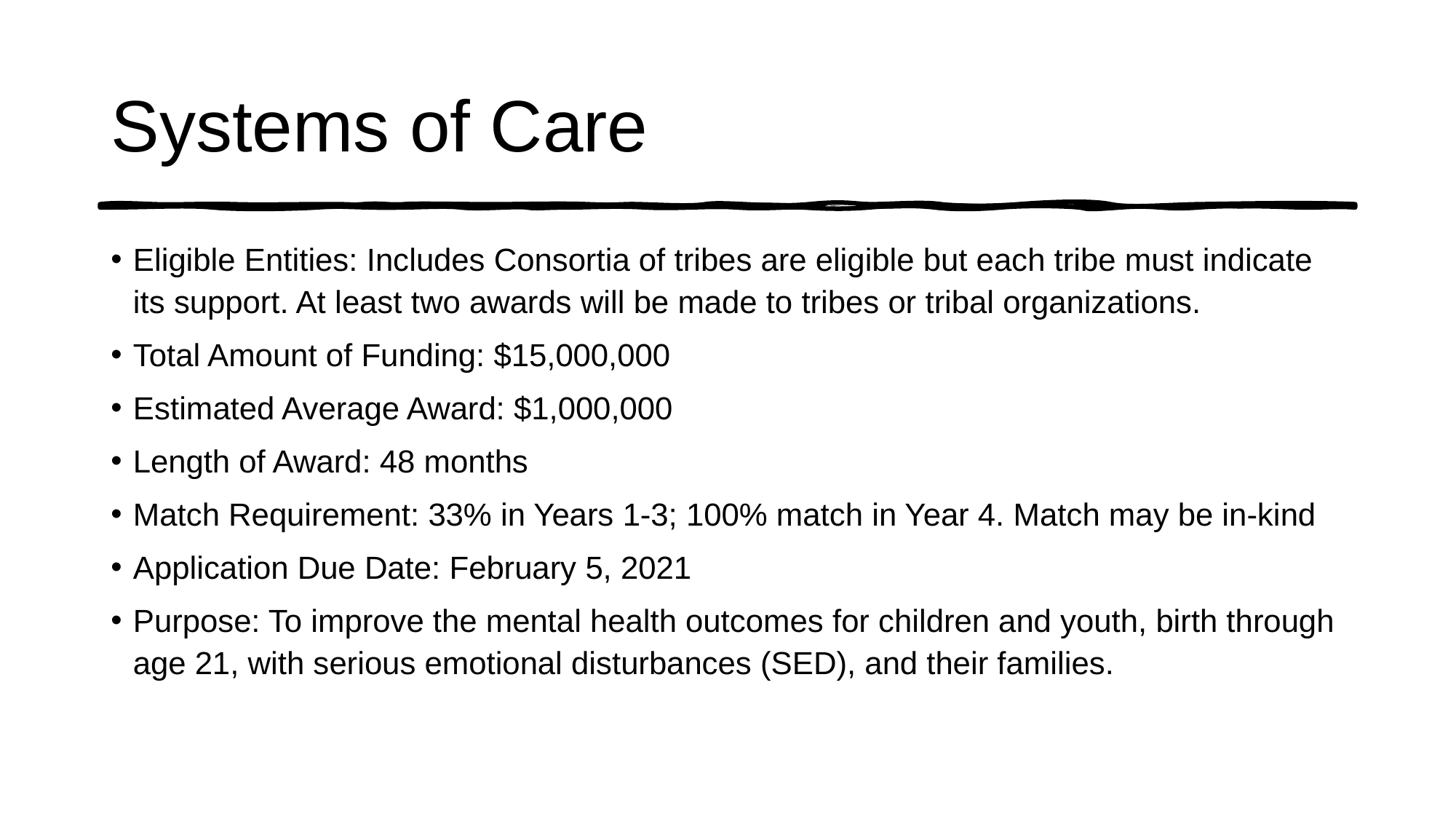

# Systems of Care
Eligible Entities: Includes Consortia of tribes are eligible but each tribe must indicate its support. At least two awards will be made to tribes or tribal organizations.
Total Amount of Funding: $15,000,000
Estimated Average Award: $1,000,000
Length of Award: 48 months
Match Requirement: 33% in Years 1-3; 100% match in Year 4. Match may be in-kind
Application Due Date: February 5, 2021
Purpose: To improve the mental health outcomes for children and youth, birth through age 21, with serious emotional disturbances (SED), and their families.